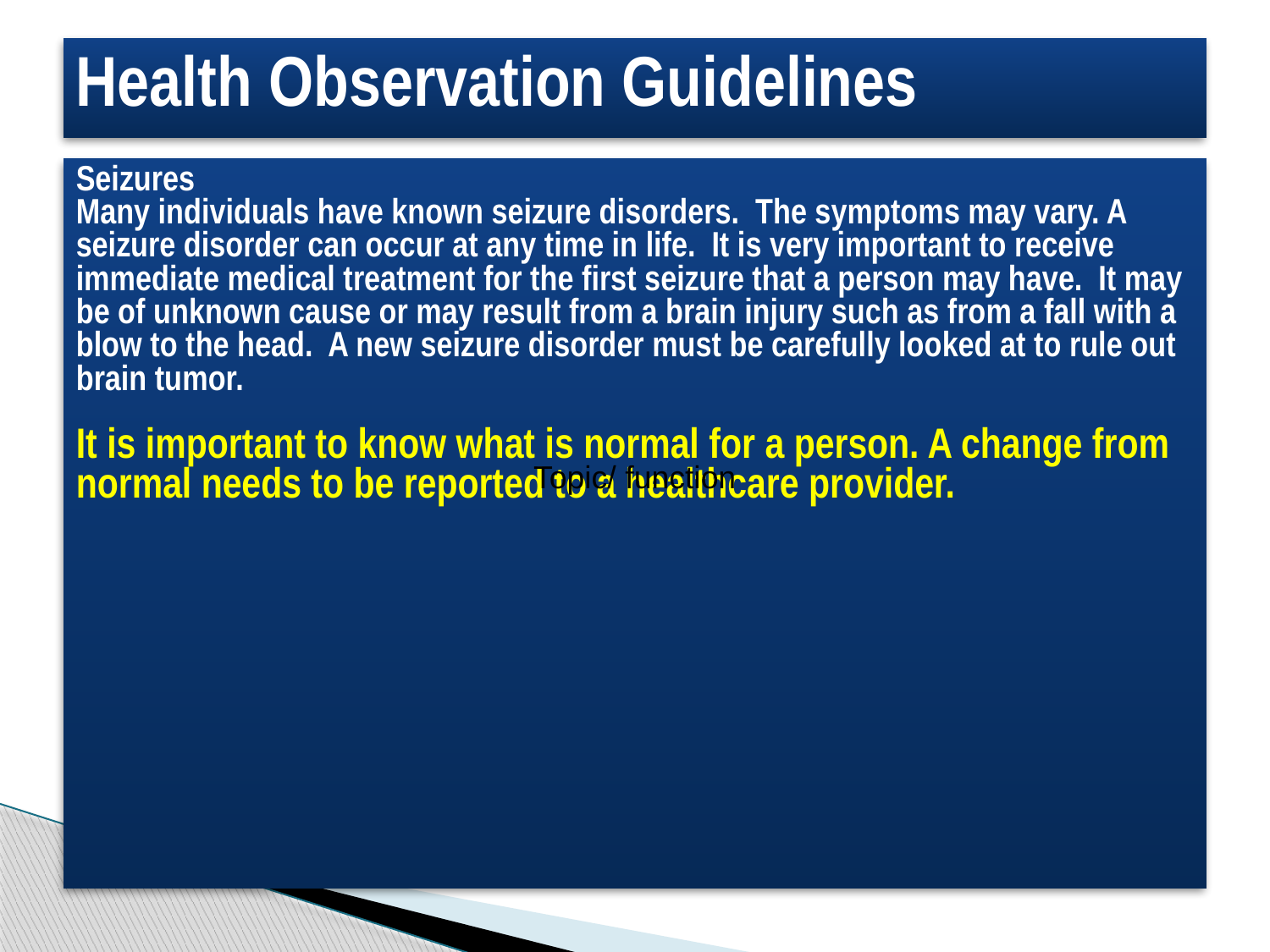

# Health Observation Guidelines
Seizures
Many individuals have known seizure disorders.  The symptoms may vary. A seizure disorder can occur at any time in life.  It is very important to receive immediate medical treatment for the first seizure that a person may have.  It may be of unknown cause or may result from a brain injury such as from a fall with a blow to the head.  A new seizure disorder must be carefully looked at to rule out brain tumor.

It is important to know what is normal for a person. A change from normal needs to be reported to a healthcare provider.

Topic/ function